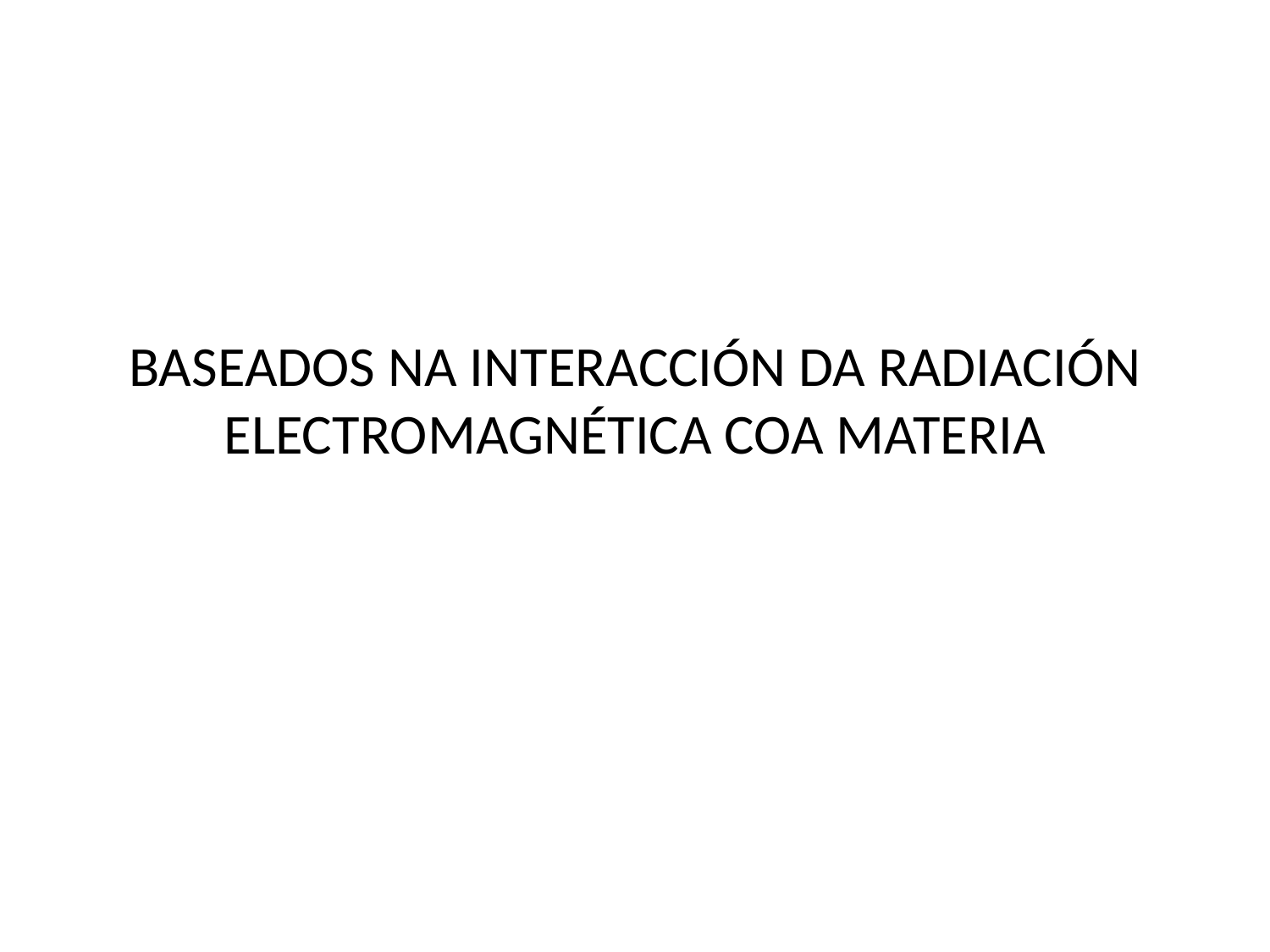

# BASEADOS NA INTERACCIÓN DA RADIACIÓN ELECTROMAGNÉTICA COA MATERIA